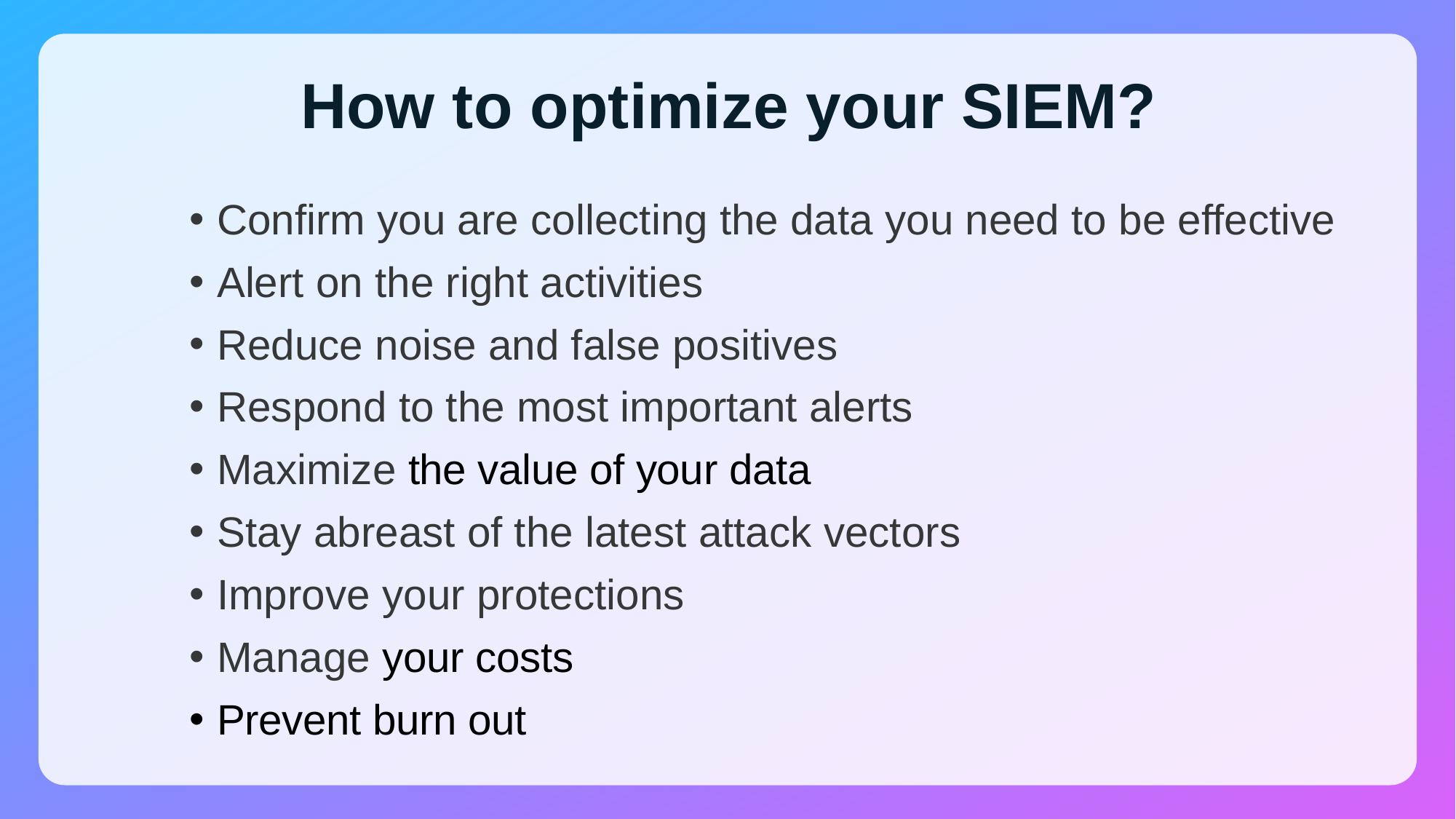

# How to optimize your SIEM?
Confirm you are collecting the data you need to be effective
Alert on the right activities
Reduce noise and false positives
Respond to the most important alerts
Maximize the value of your data
Stay abreast of the latest attack vectors
Improve your protections
Manage your costs
Prevent burn out